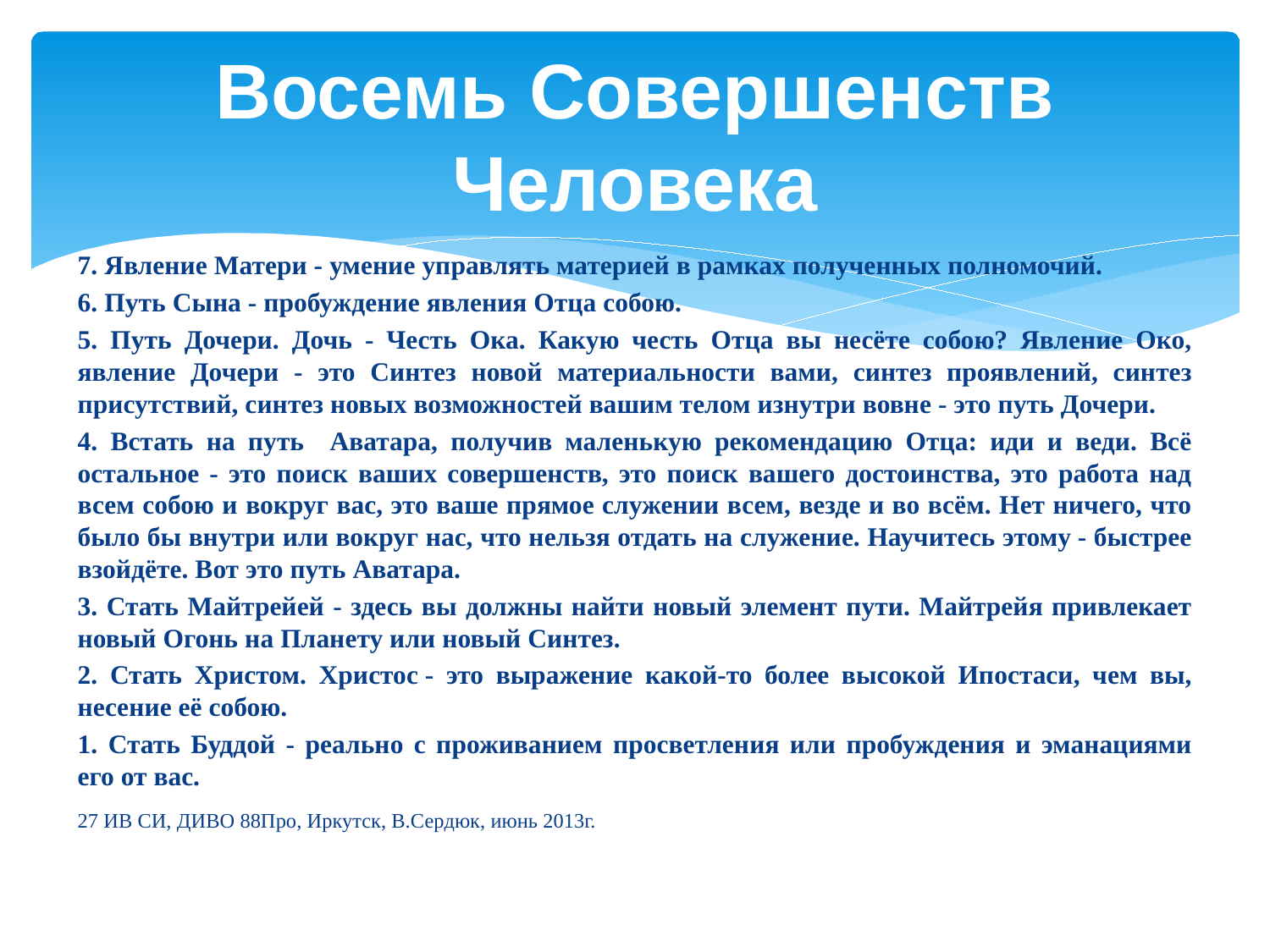

# Восемь Совершенств Человека

7. Явление Матери - умение управлять материей в рамках полученных полномочий.
6. Путь Сына - пробуждение явления Отца собою.
5. Путь Дочери. Дочь - Честь Ока. Какую честь Отца вы несёте собою? Явление Око, явление Дочери - это Синтез новой материальности вами, синтез проявлений, синтез присутствий, синтез новых возможностей вашим телом изнутри вовне - это путь Дочери.
4. Встать на путь  Аватара, получив маленькую рекомендацию Отца: иди и веди. Всё остальное - это поиск ваших совершенств, это поиск вашего достоинства, это работа над всем собою и вокруг вас, это ваше прямое служении всем, везде и во всём. Нет ничего, что было бы внутри или вокруг нас, что нельзя отдать на служение. Научитесь этому - быстрее взойдёте. Вот это путь Аватара.
3. Стать Майтрейей - здесь вы должны найти новый элемент пути. Майтрейя привлекает новый Огонь на Планету или новый Синтез.
2. Стать Христом. Христос - это выражение какой-то более высокой Ипостаси, чем вы, несение её собою.
1. Стать Буддой - реально с проживанием просветления или пробуждения и эманациями его от вас.

27 ИВ СИ, ДИВО 88Про, Иркутск, В.Сердюк, июнь 2013г.